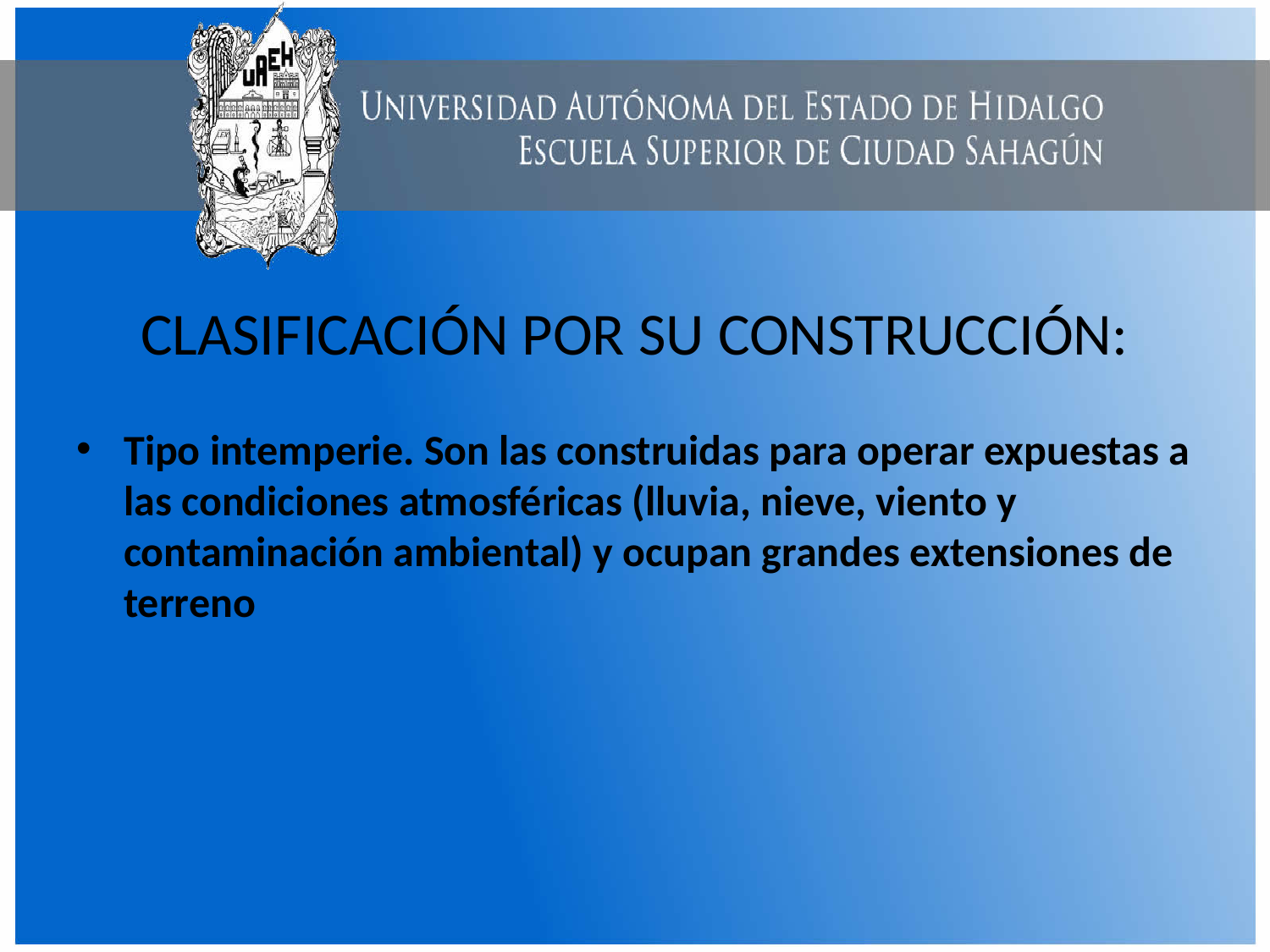

# CLASIFICACIÓN POR SU CONSTRUCCIÓN:
Tipo intemperie. Son las construidas para operar expuestas a las condiciones atmosféricas (lluvia, nieve, viento y contaminación ambiental) y ocupan grandes extensiones de terreno